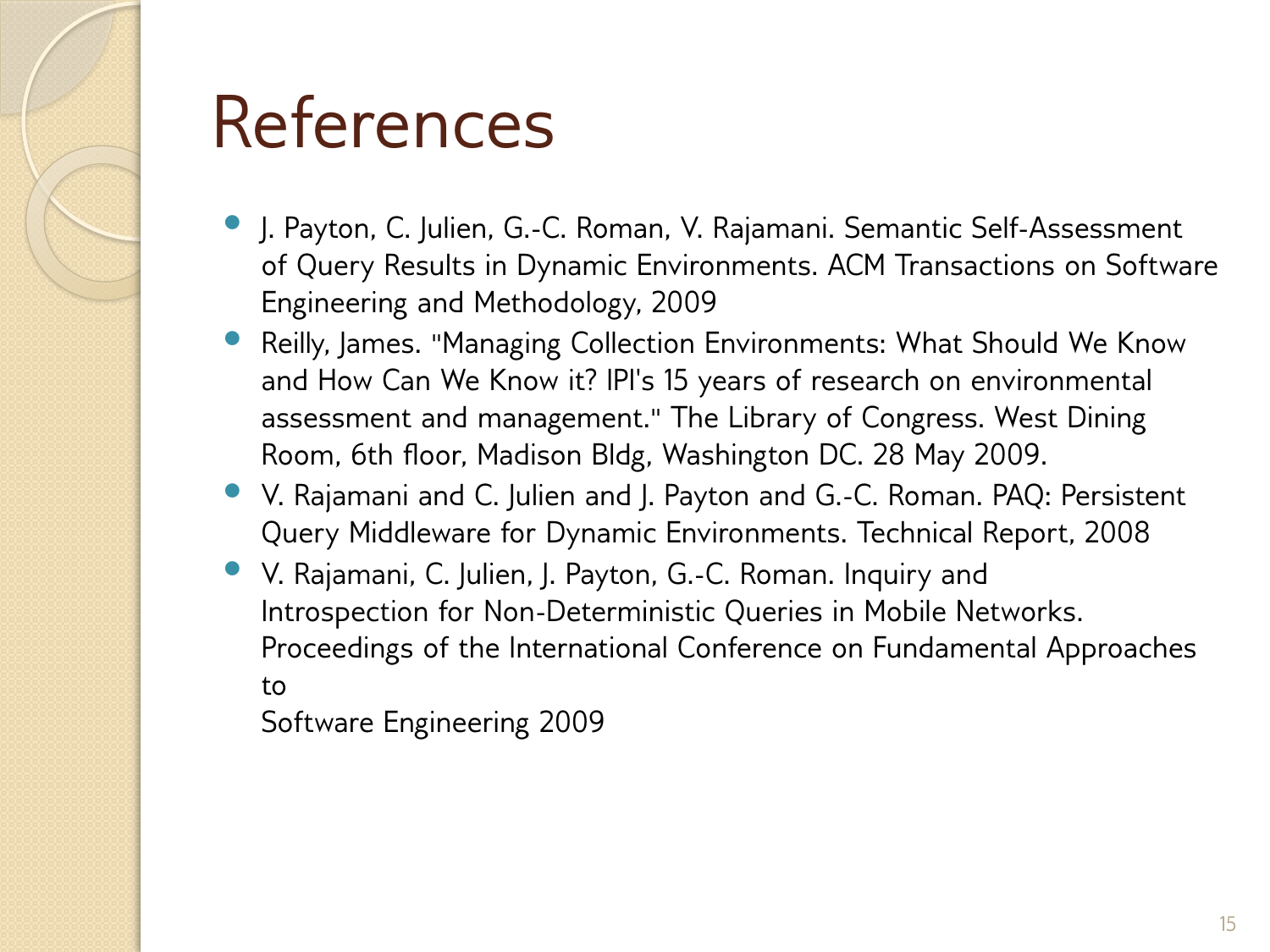

# References
J. Payton, C. Julien, G.-C. Roman, V. Rajamani. Semantic Self-Assessment
of Query Results in Dynamic Environments. ACM Transactions on Software
Engineering and Methodology, 2009
Reilly, James. "Managing Collection Environments: What Should We Know and How Can We Know it? IPI's 15 years of research on environmental assessment and management." The Library of Congress. West Dining Room, 6th floor, Madison Bldg, Washington DC. 28 May 2009.
V. Rajamani and C. Julien and J. Payton and G.-C. Roman. PAQ: Persistent
Query Middleware for Dynamic Environments. Technical Report, 2008
V. Rajamani, C. Julien, J. Payton, G.-C. Roman. Inquiry and
Introspection for Non-Deterministic Queries in Mobile Networks.
Proceedings of the International Conference on Fundamental Approaches to
Software Engineering 2009

15